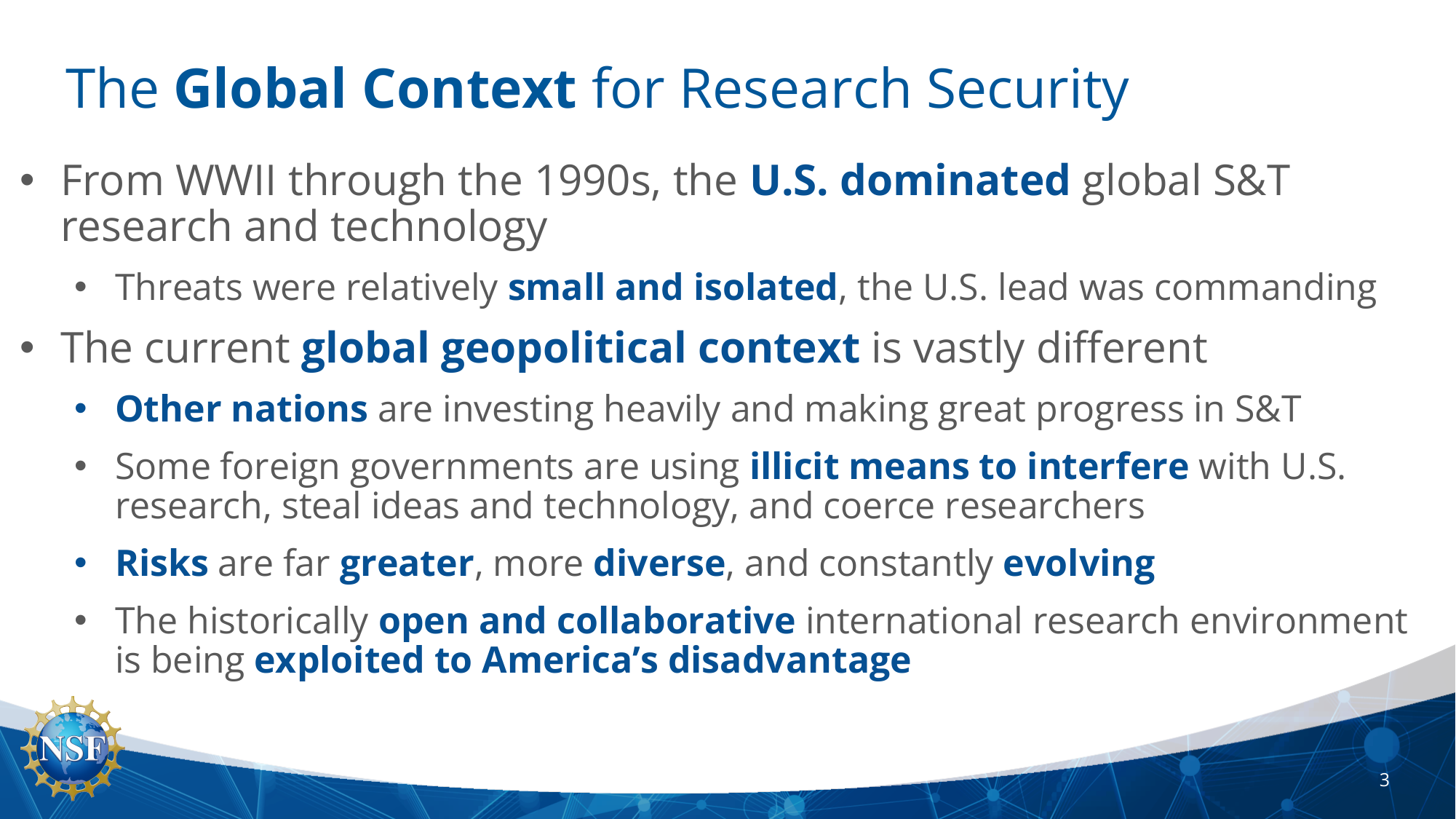

# The Global Context for Research Security
From WWII through the 1990s, the U.S. dominated global S&T research and technology
Threats were relatively small and isolated, the U.S. lead was commanding
The current global geopolitical context is vastly different
Other nations are investing heavily and making great progress in S&T
Some foreign governments are using illicit means to interfere with U.S. research, steal ideas and technology, and coerce researchers
Risks are far greater, more diverse, and constantly evolving
The historically open and collaborative international research environment is being exploited to America’s disadvantage

3